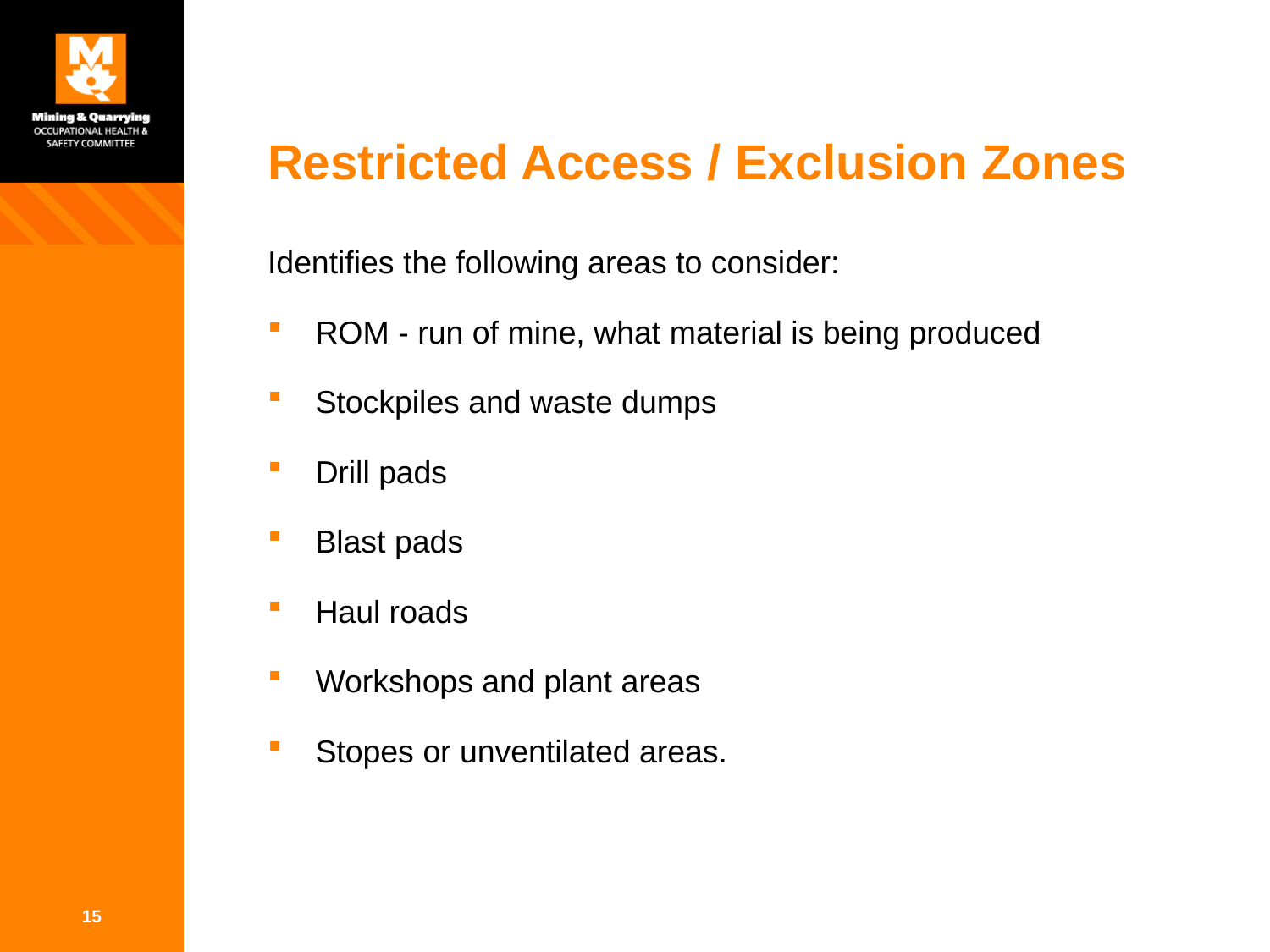

# Restricted Access / Exclusion Zones
Identifies the following areas to consider:
ROM - run of mine, what material is being produced
Stockpiles and waste dumps
Drill pads
Blast pads
Haul roads
Workshops and plant areas
Stopes or unventilated areas.
15